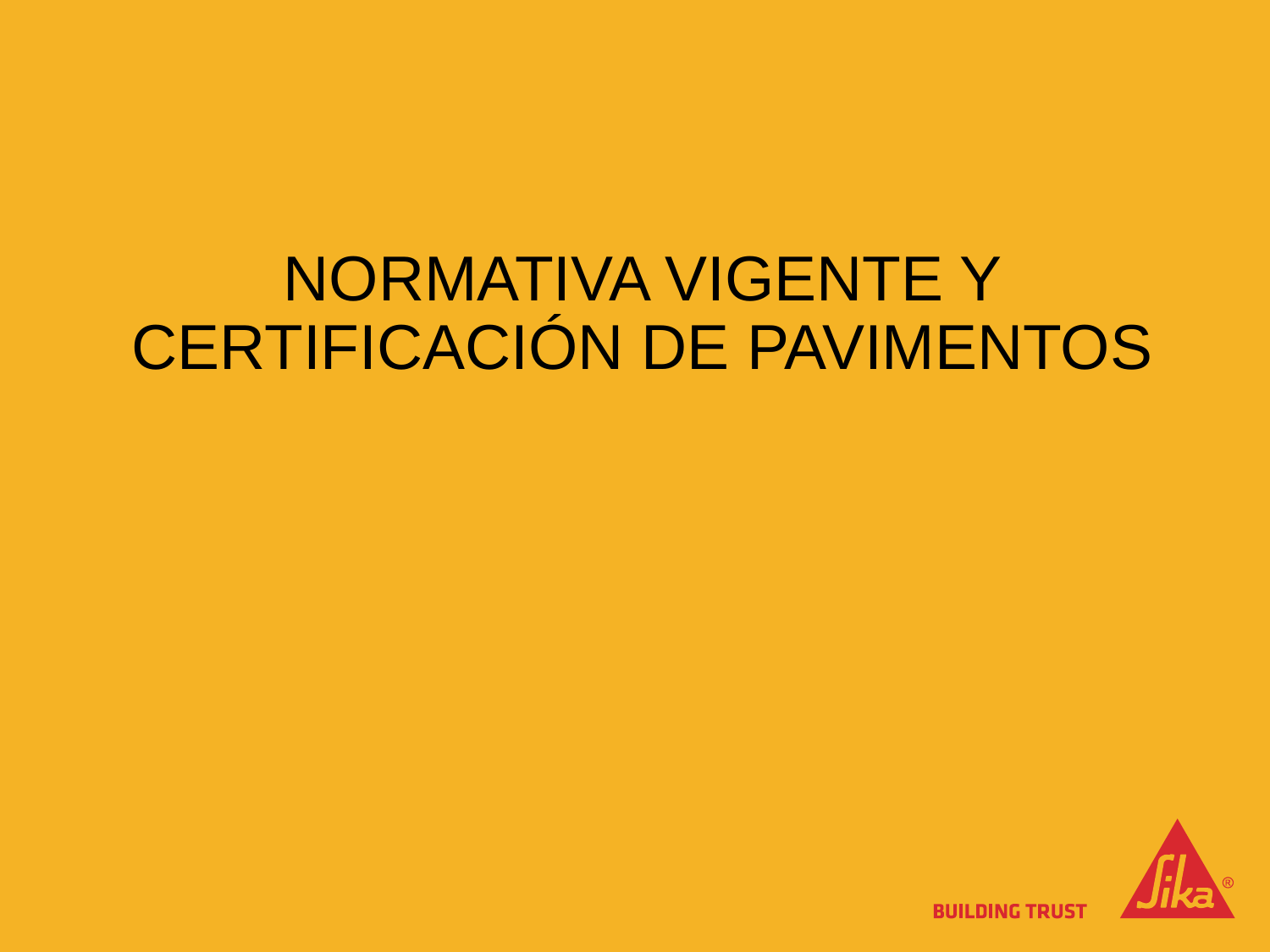

# normativa vigente y certificación de pavimentos